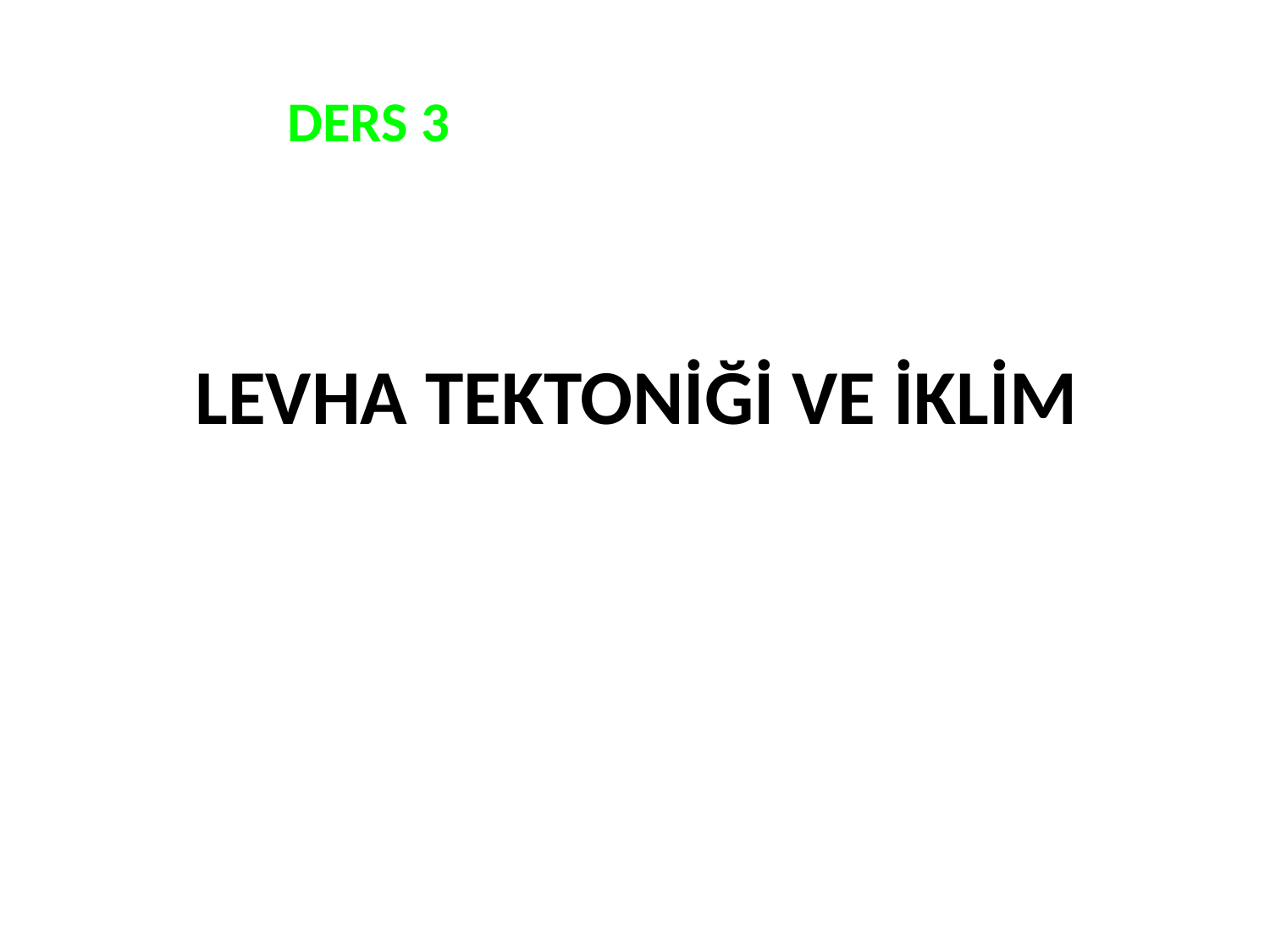

DERS 3
# LEVHA TEKTONİĞİ VE İKLİM